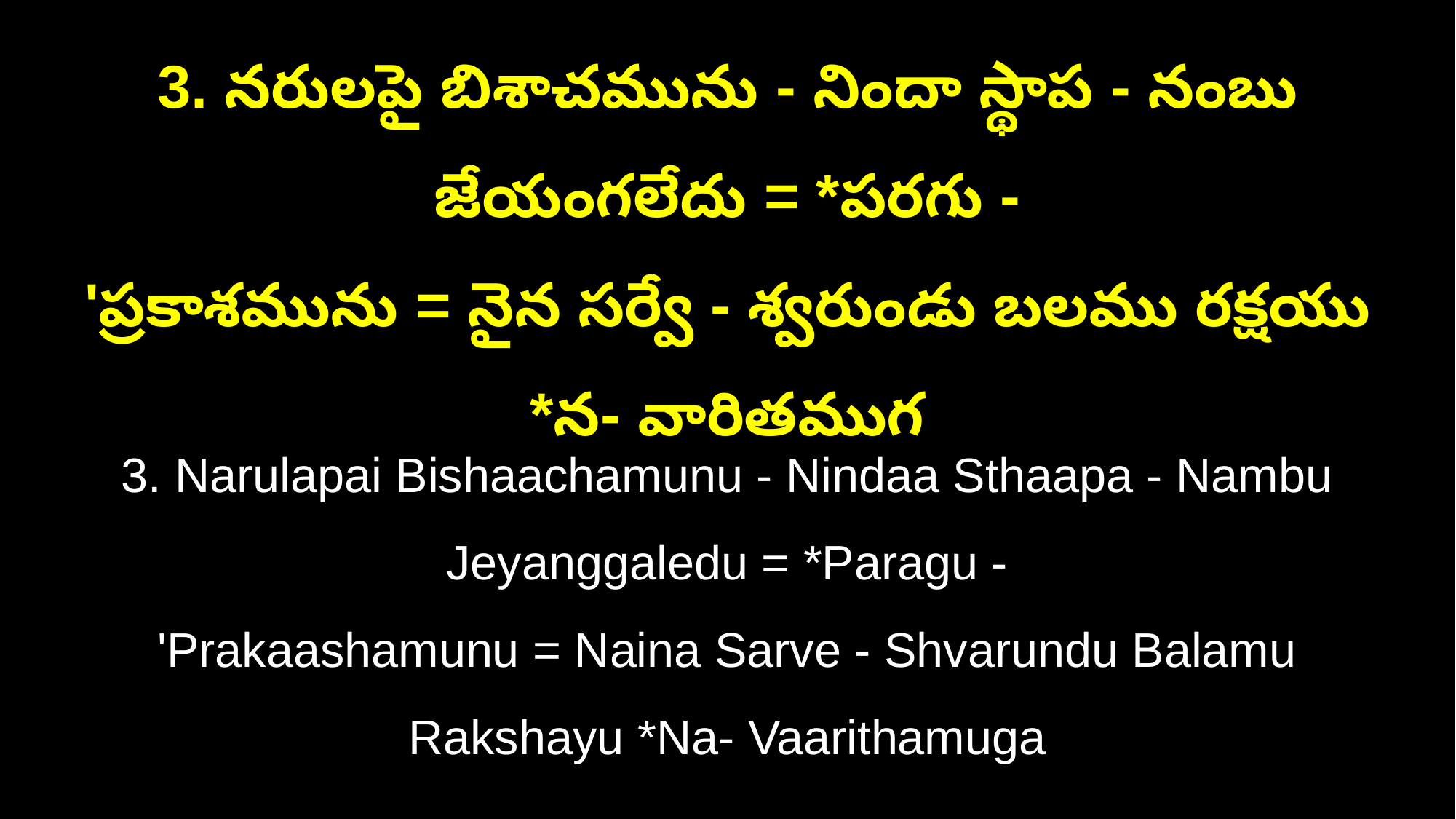

3. నరులపై బిశాచమును - నిందా స్థాప - నంబు జేయంగలేదు = *పరగు -
'ప్రకాశమును = నైన సర్వే - శ్వరుండు బలము రక్షయు *న- వారితముగ
3. Narulapai Bishaachamunu - Nindaa Sthaapa - Nambu Jeyanggaledu = *Paragu -
'Prakaashamunu = Naina Sarve - Shvarundu Balamu Rakshayu *Na- Vaarithamuga